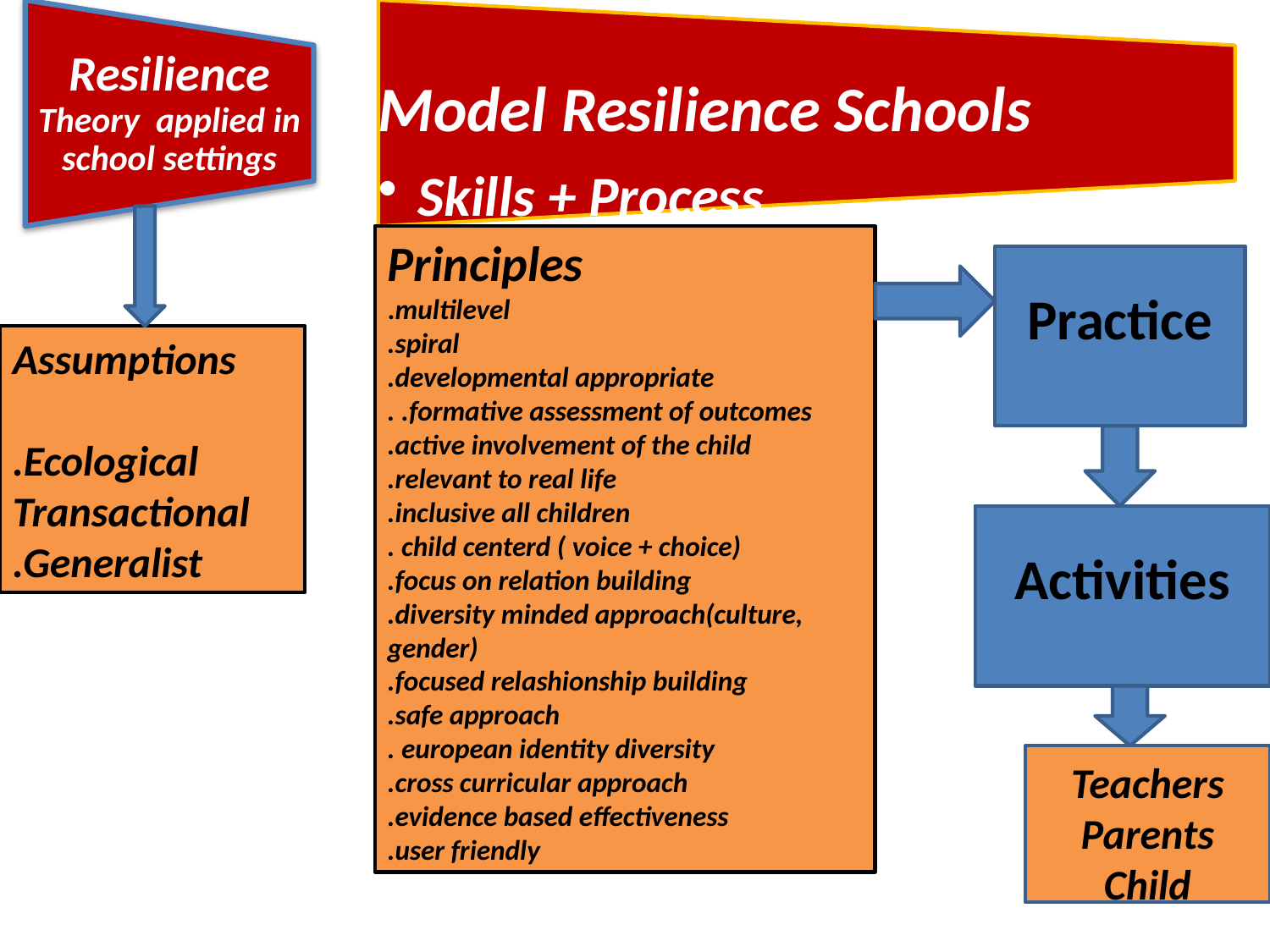

Resilience Theory  applied in school settings
Model Resilience Schools
Skills + Process

Principles
.multilevel
.spiral
.developmental appropriate
. .formative assessment of outcomes
.active involvement of the child
.relevant to real life
.inclusive all children
. child centerd ( voice + choice)
.focus on relation building
.diversity minded approach(culture, gender)
.focused relashionship building
.safe approach
. european identity diversity
.cross curricular approach
.evidence based effectiveness
.user friendly
Practice

Assumptions

.Ecological
Transactional
.Generalist

Activities

Teachers
Parents
Child